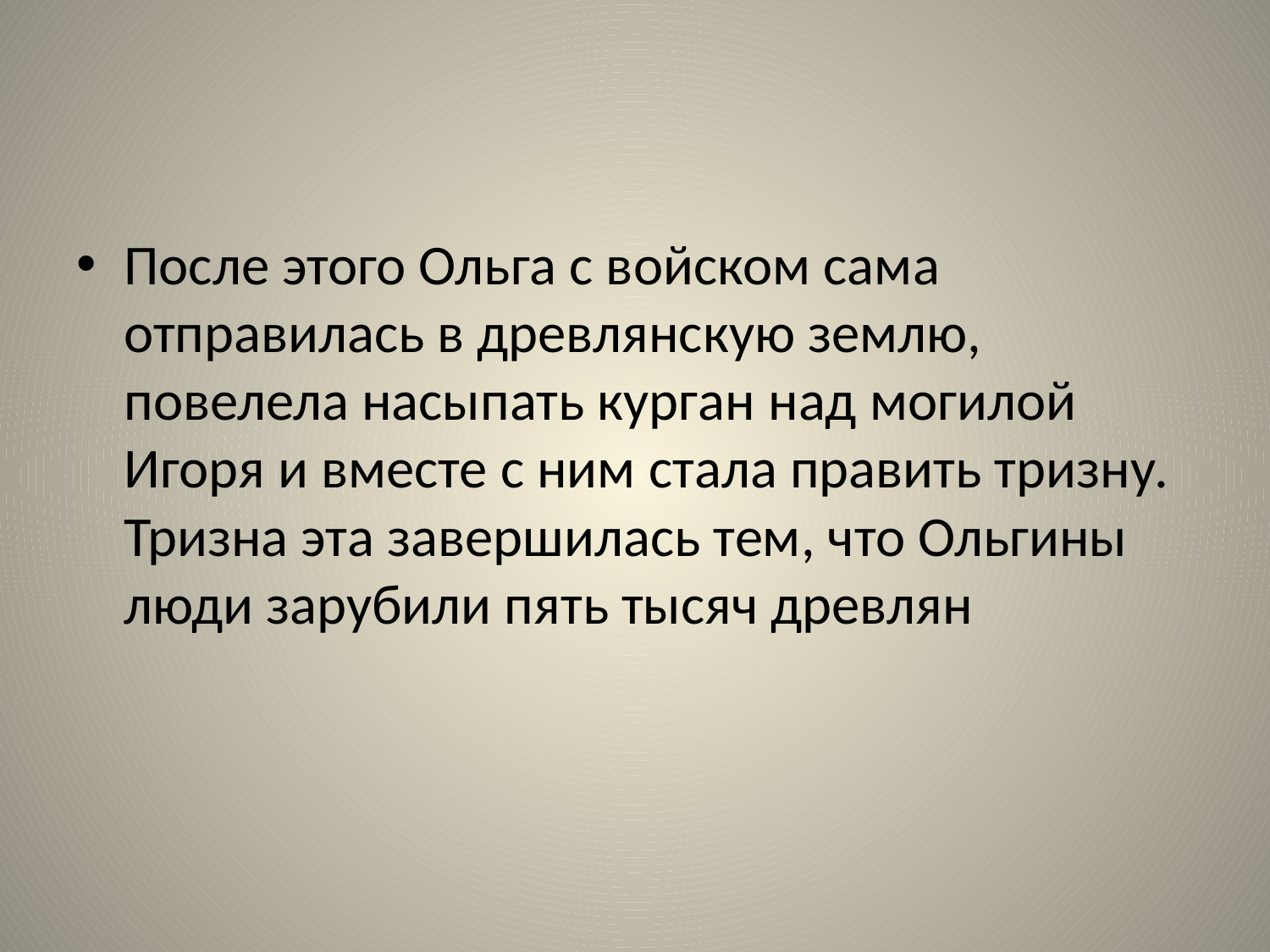

#
После этого Ольга с войском сама отправилась в древлянскую землю, повелела насыпать курган над могилой Игоря и вместе с ним стала править тризну. Тризна эта завершилась тем, что Ольгины люди зарубили пять тысяч древлян